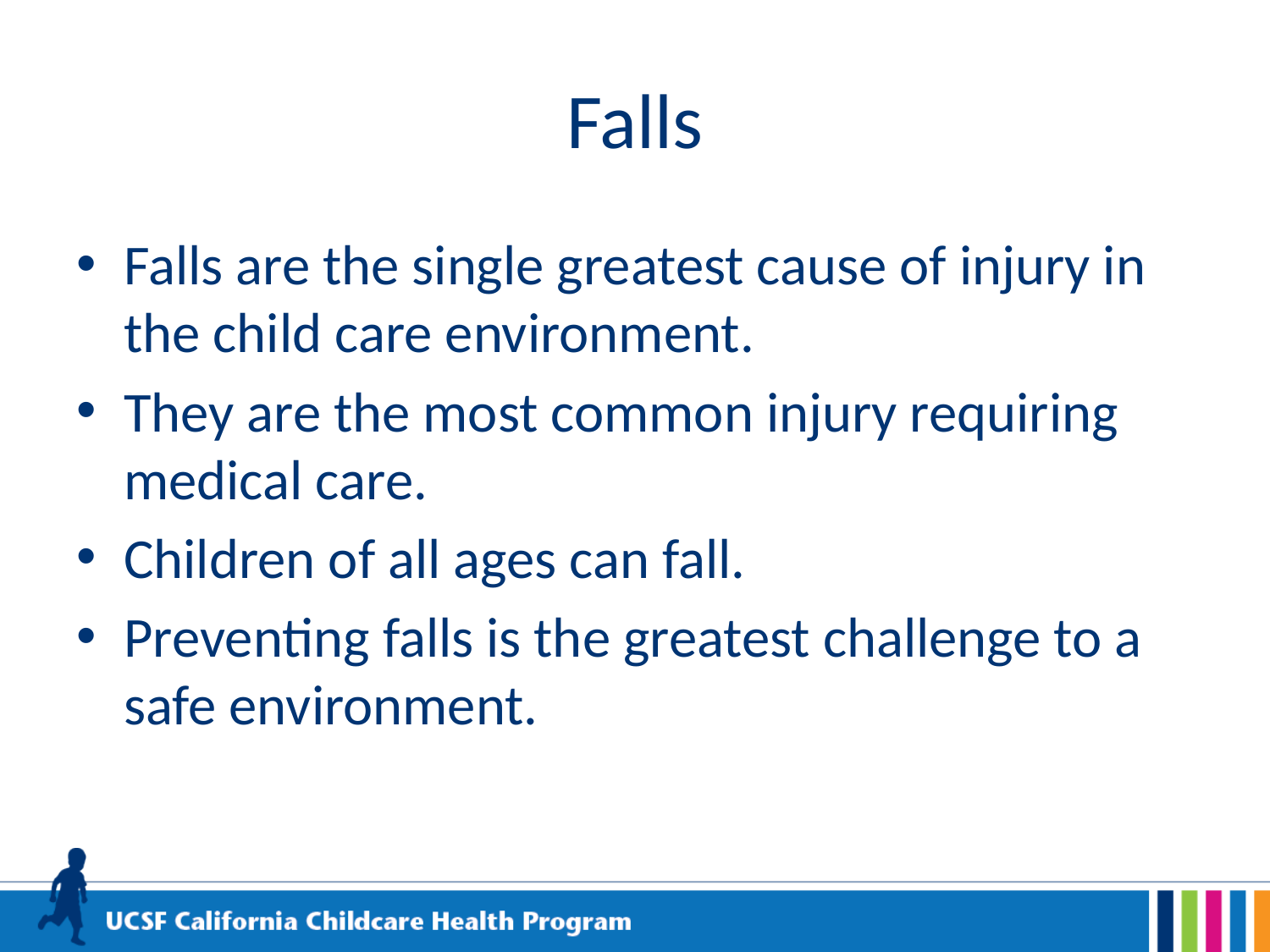

# Falls
Falls are the single greatest cause of injury in the child care environment.
They are the most common injury requiring medical care.
Children of all ages can fall.
Preventing falls is the greatest challenge to a safe environment.